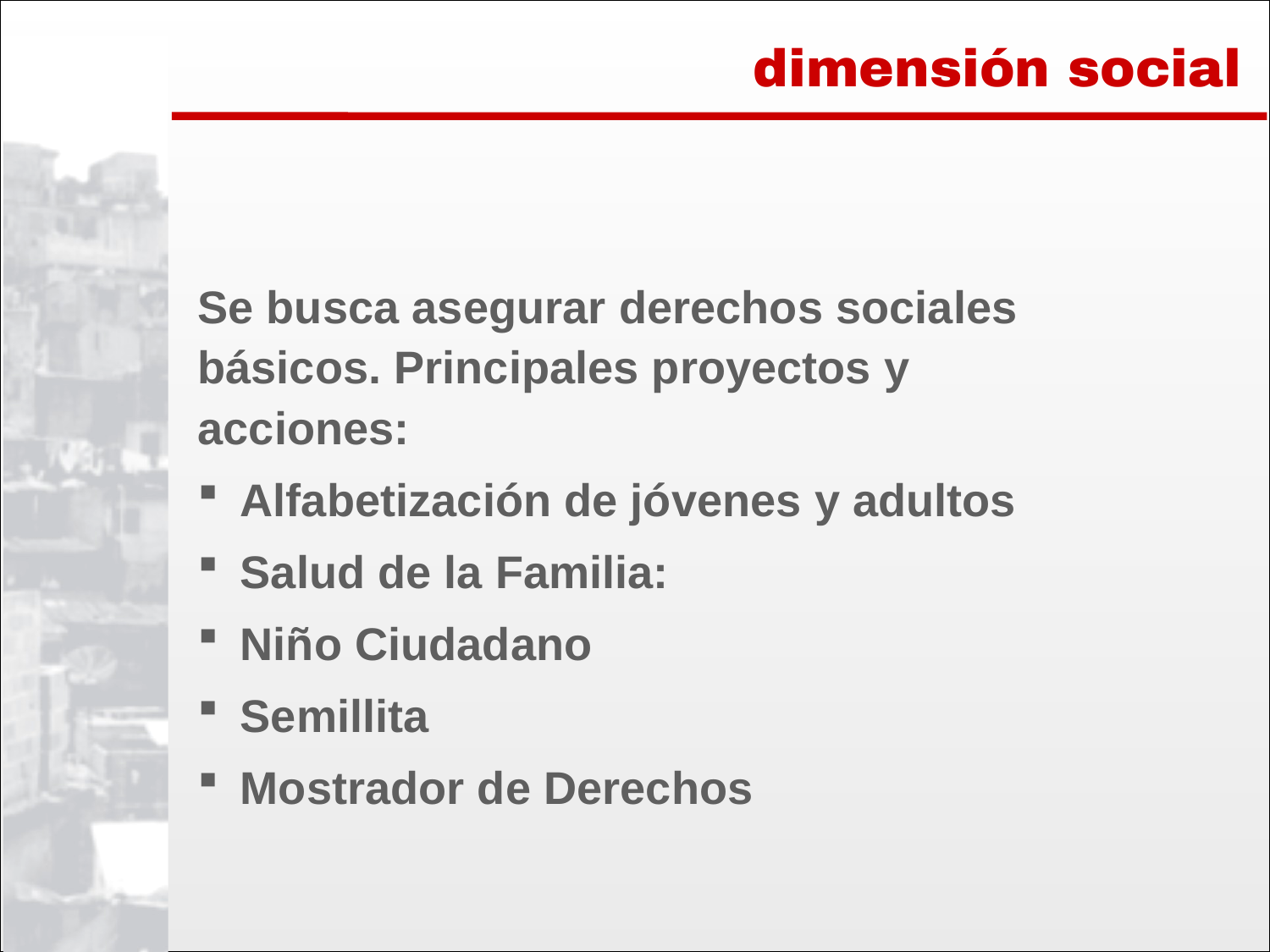

dimensión social
Se busca asegurar derechos sociales básicos. Principales proyectos y acciones:
 Alfabetización de jóvenes y adultos
 Salud de la Familia:
 Niño Ciudadano
 Semillita
 Mostrador de Derechos